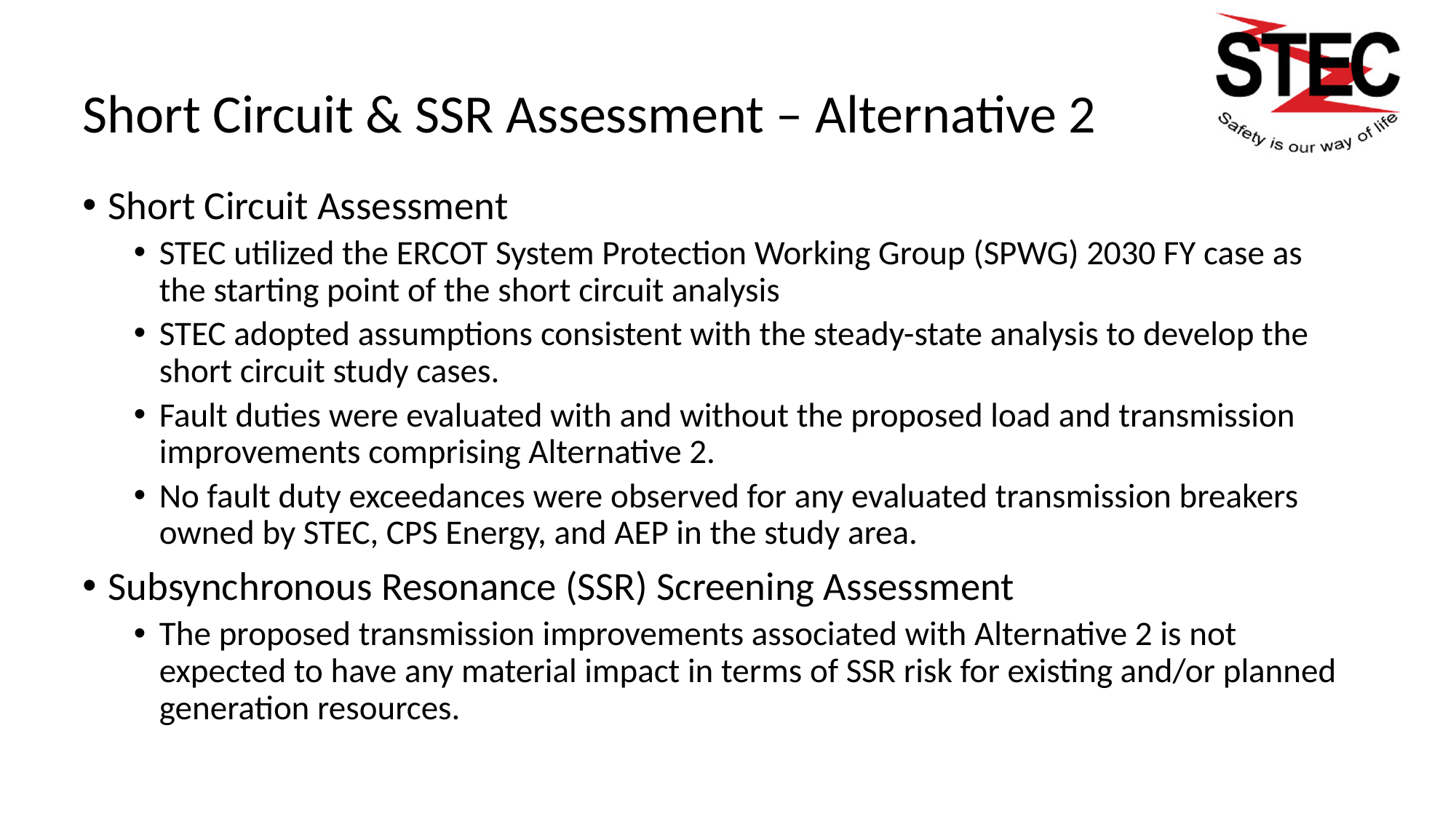

# Short Circuit & SSR Assessment – Alternative 2
Short Circuit Assessment
STEC utilized the ERCOT System Protection Working Group (SPWG) 2030 FY case as the starting point of the short circuit analysis
STEC adopted assumptions consistent with the steady-state analysis to develop the short circuit study cases.
Fault duties were evaluated with and without the proposed load and transmission improvements comprising Alternative 2.
No fault duty exceedances were observed for any evaluated transmission breakers owned by STEC, CPS Energy, and AEP in the study area.
Subsynchronous Resonance (SSR) Screening Assessment
The proposed transmission improvements associated with Alternative 2 is not expected to have any material impact in terms of SSR risk for existing and/or planned generation resources.